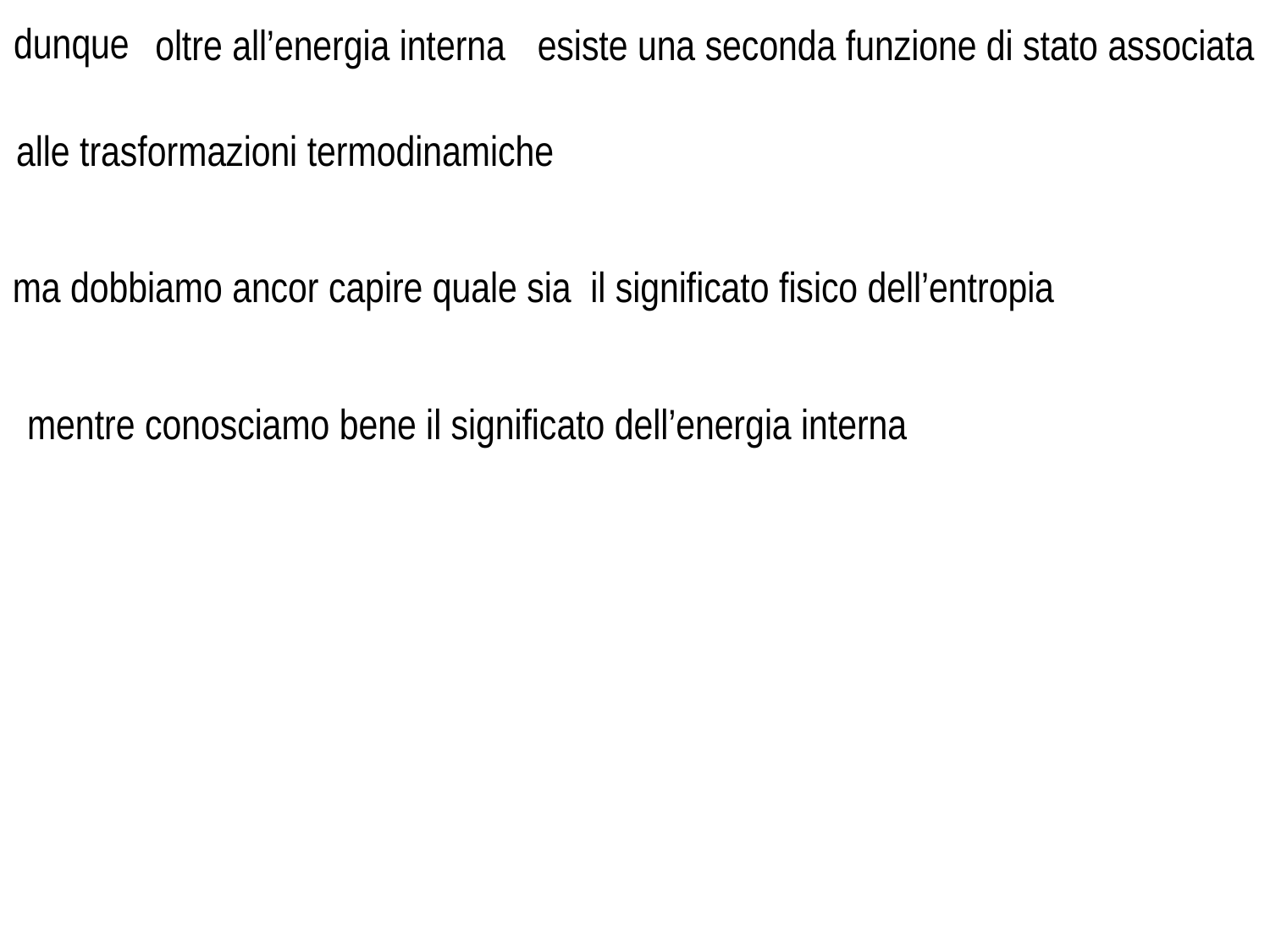

dunque
oltre all’energia interna
esiste una seconda funzione di stato associata
alle trasformazioni termodinamiche
ma dobbiamo ancor capire quale sia  il significato fisico dell’entropia
mentre conosciamo bene il significato dell’energia interna